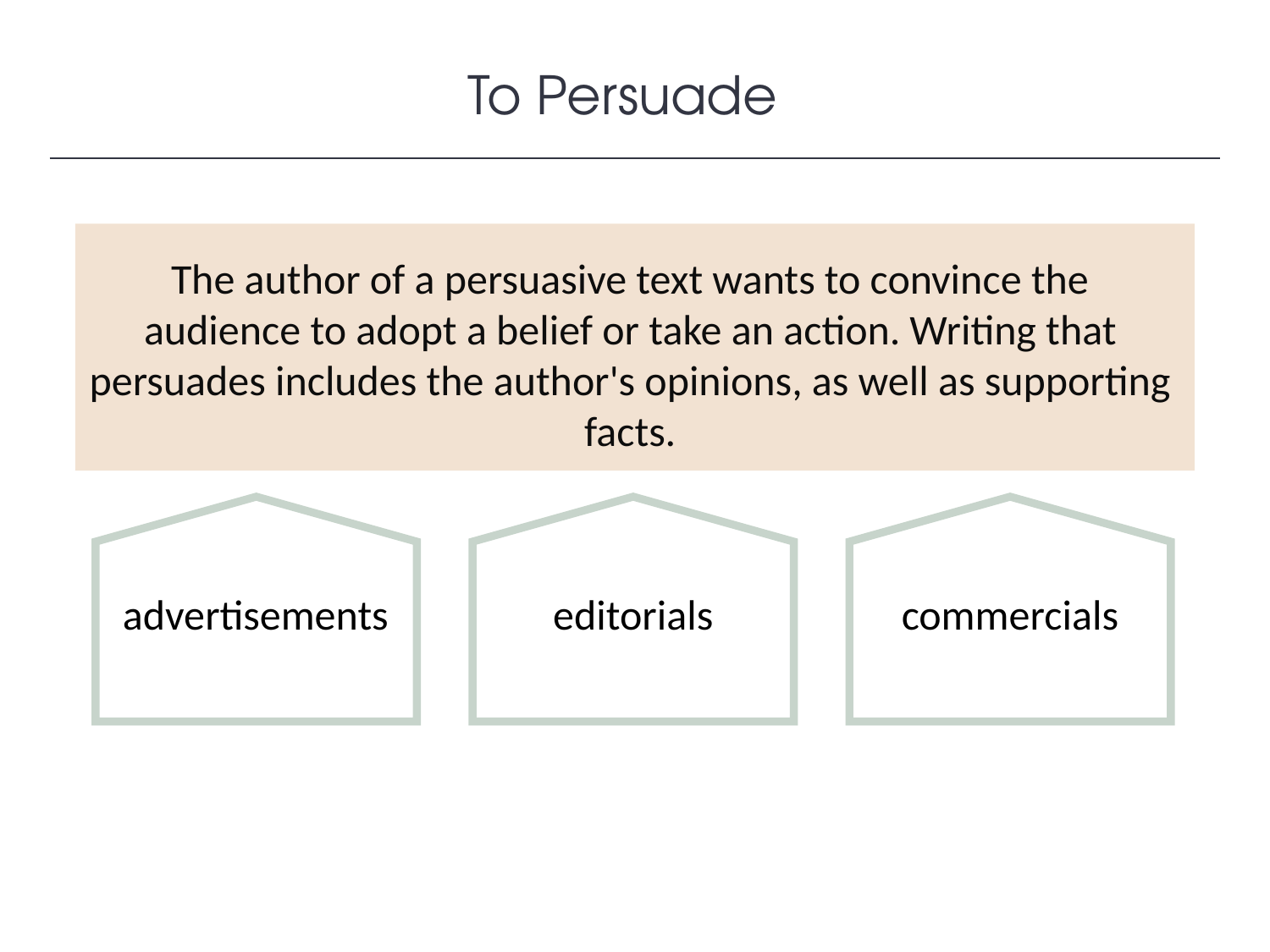

To Persuade
HAWKES LEARNING

The author of a persuasive text wants to convince the audience to adopt a belief or take an action. Writing that persuades includes the author's opinions, as well as supporting facts.

advertisements
editorials
commercials